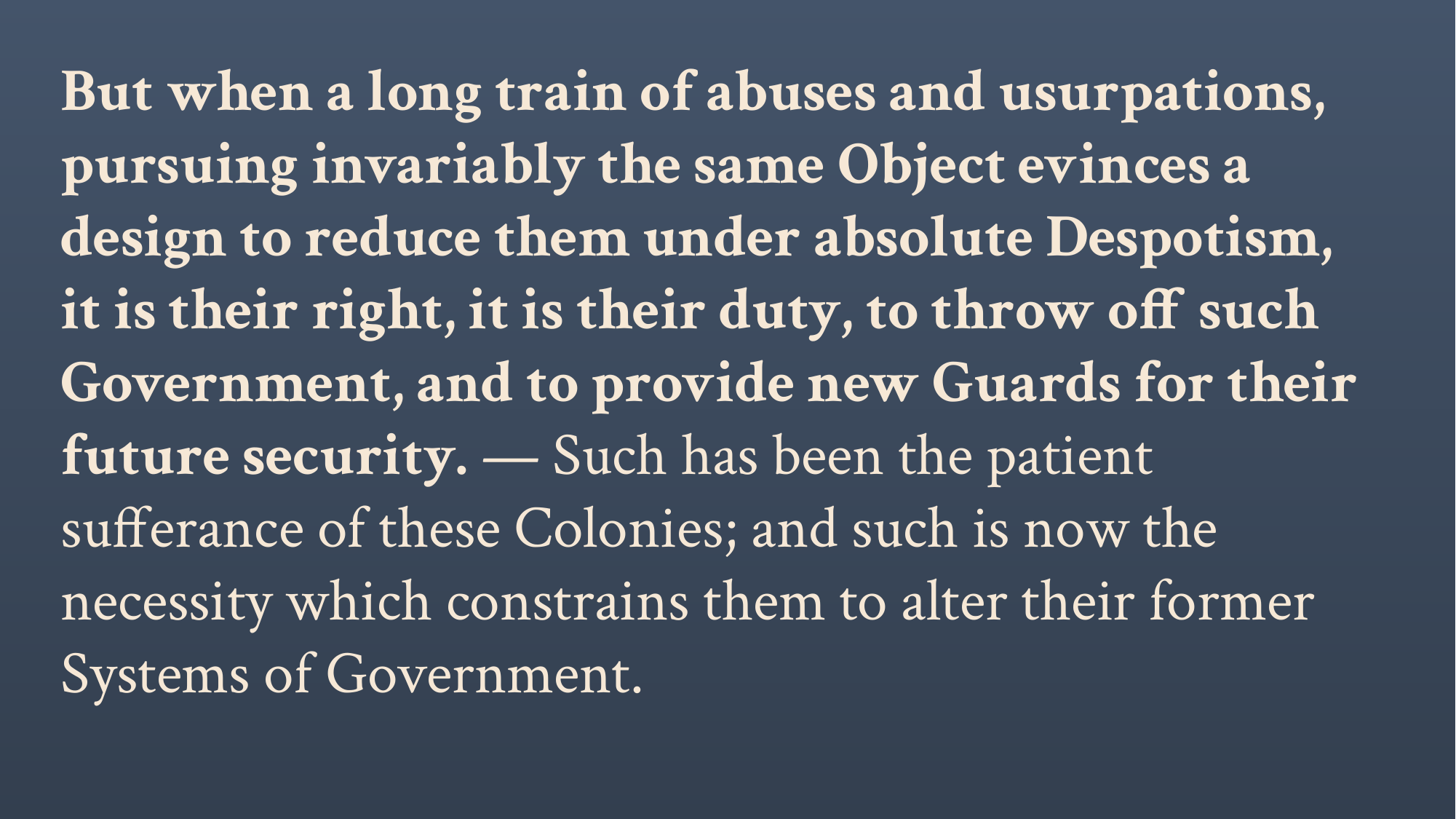

But when a long train of abuses and usurpations, pursuing invariably the same Object evinces a design to reduce them under absolute Despotism, it is their right, it is their duty, to throw off such Government, and to provide new Guards for their future security. — Such has been the patient sufferance of these Colonies; and such is now the necessity which constrains them to alter their former Systems of Government.